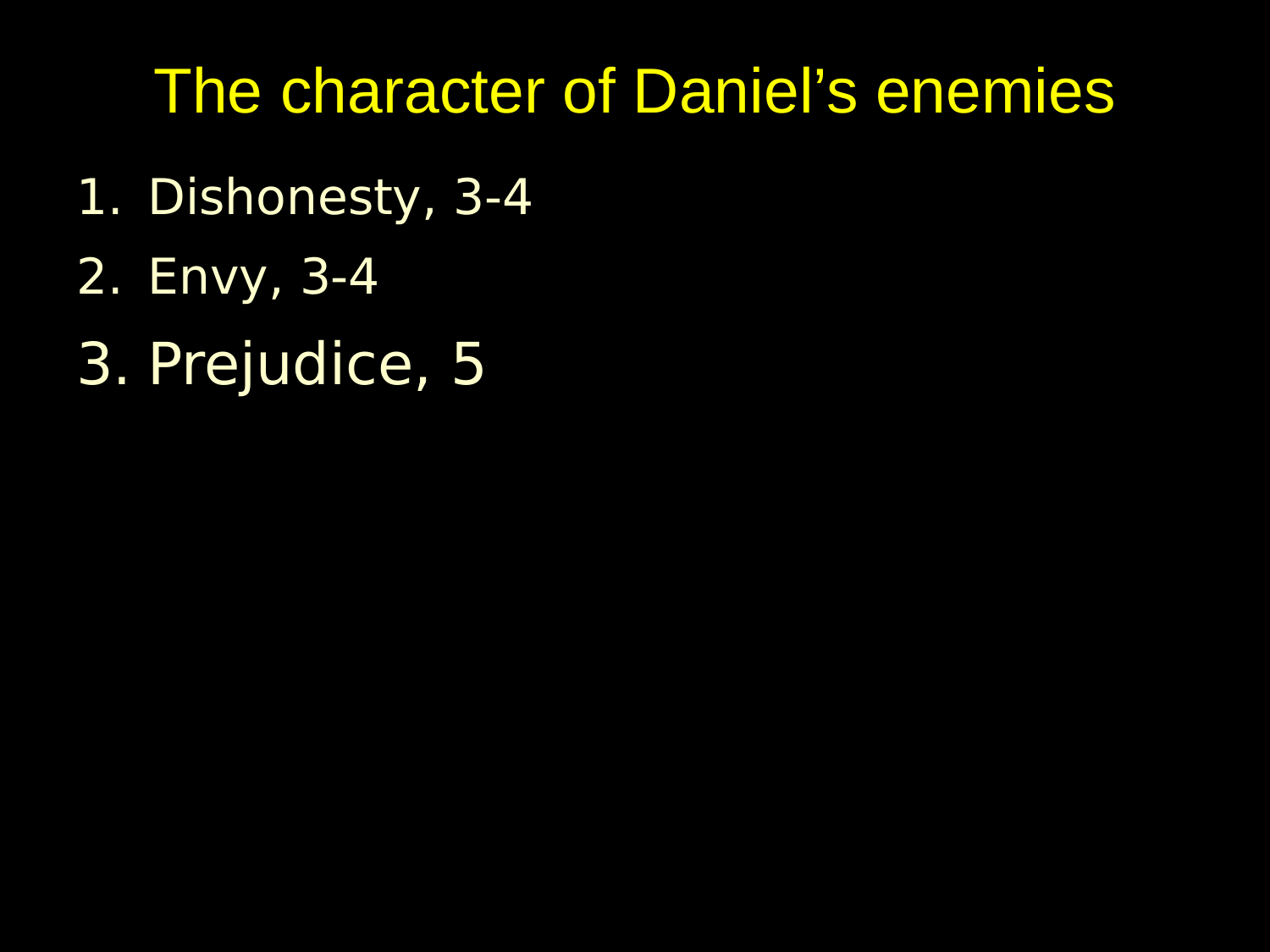

# The character of Daniel’s enemies
Dishonesty, 3-4
Envy, 3-4
Prejudice, 5